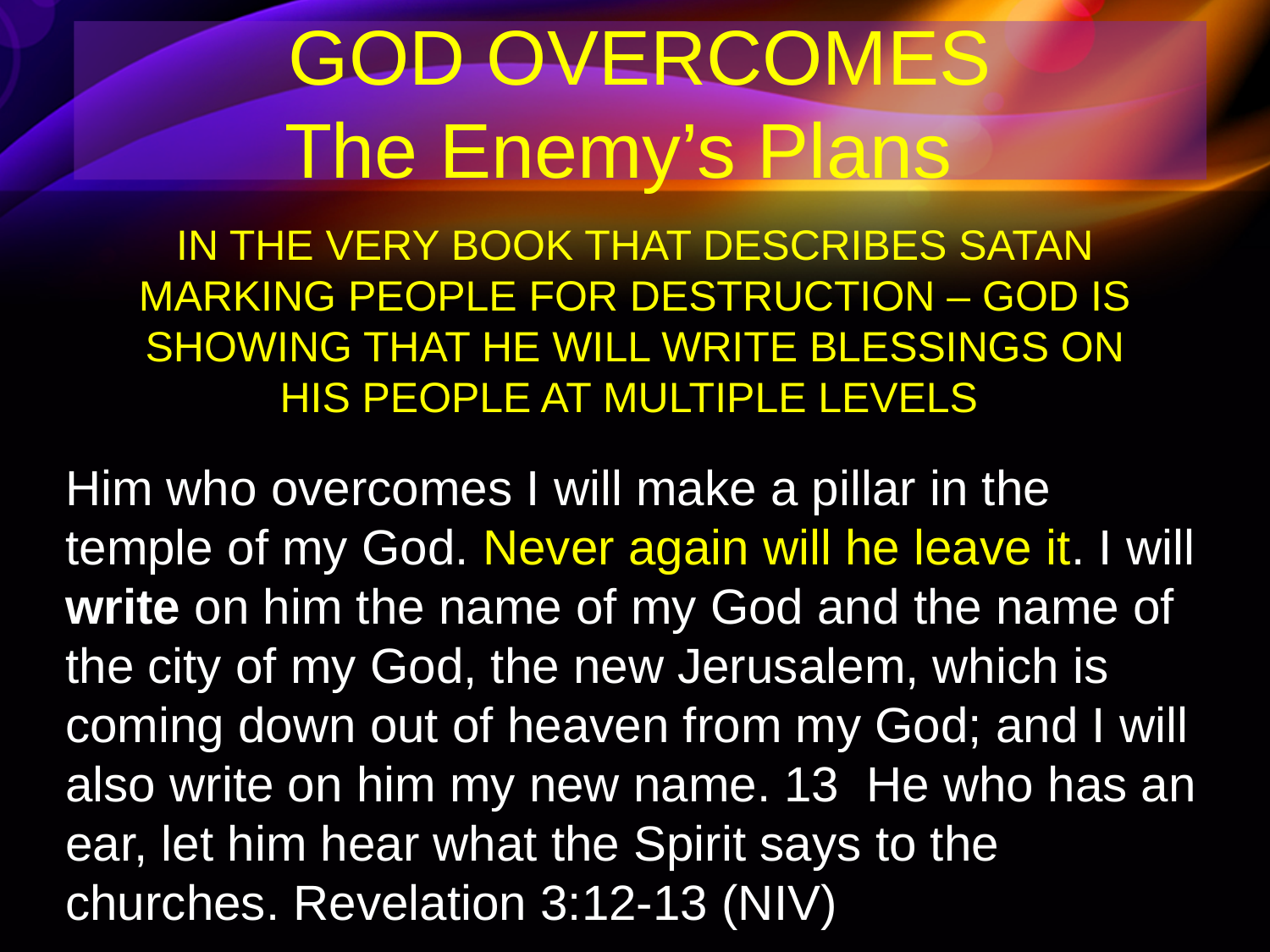

GOD OVERCOMES
The Enemy’s Plans
IN THE VERY BOOK THAT DESCRIBES SATAN MARKING PEOPLE FOR DESTRUCTION – GOD IS SHOWING THAT HE WILL WRITE BLESSINGS ON HIS PEOPLE AT MULTIPLE LEVELS
Him who overcomes I will make a pillar in the temple of my God. Never again will he leave it. I will write on him the name of my God and the name of the city of my God, the new Jerusalem, which is coming down out of heaven from my God; and I will also write on him my new name. 13  He who has an ear, let him hear what the Spirit says to the churches. Revelation 3:12-13 (NIV)